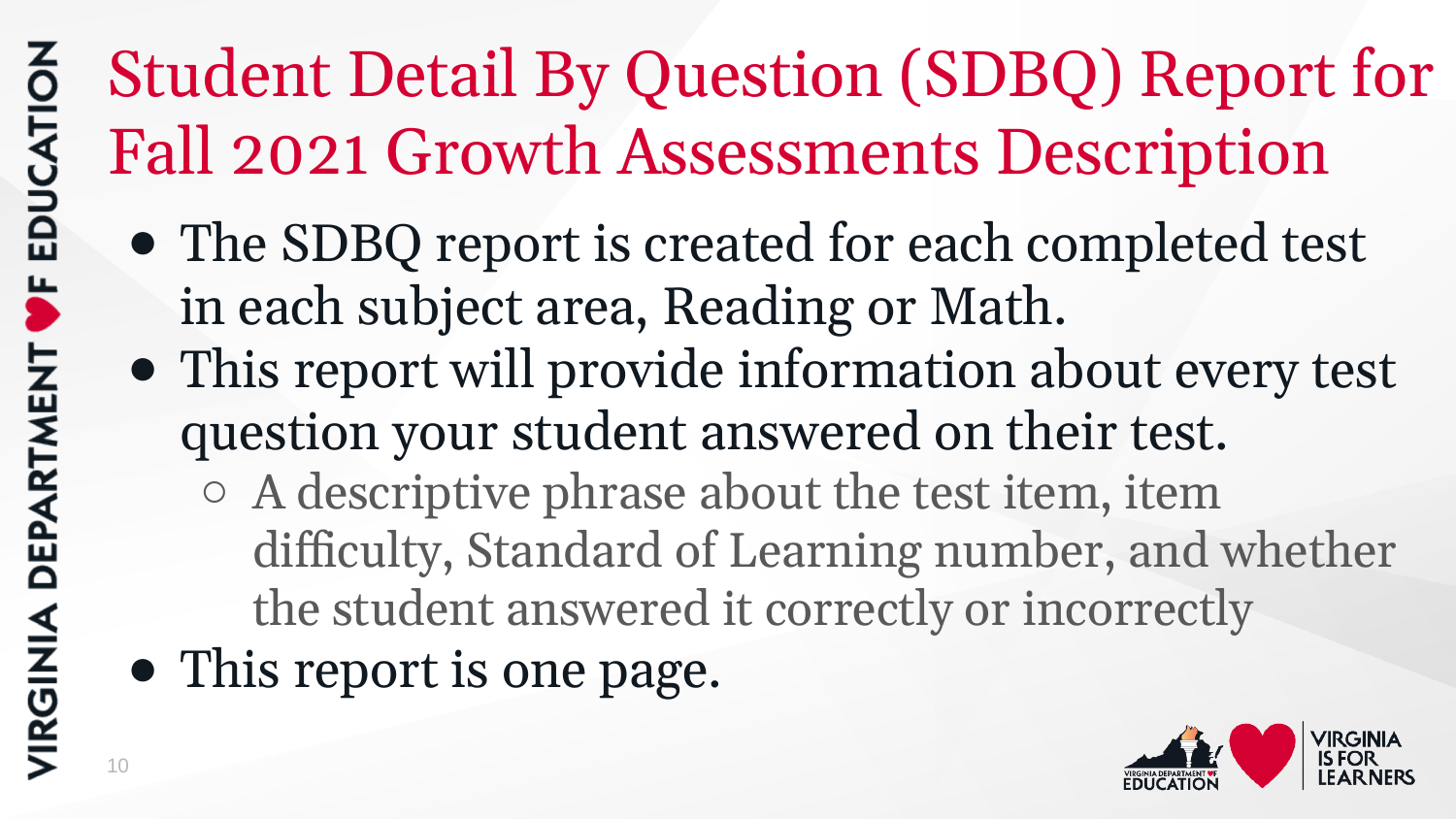

# Student Detail By Question (SDBQ) Report for Fall 2021 Growth Assessments Description
The SDBQ report is created for each completed test in each subject area, Reading or Math.
This report will provide information about every test question your student answered on their test.
A descriptive phrase about the test item, item difficulty, Standard of Learning number, and whether the student answered it correctly or incorrectly
This report is one page.
10